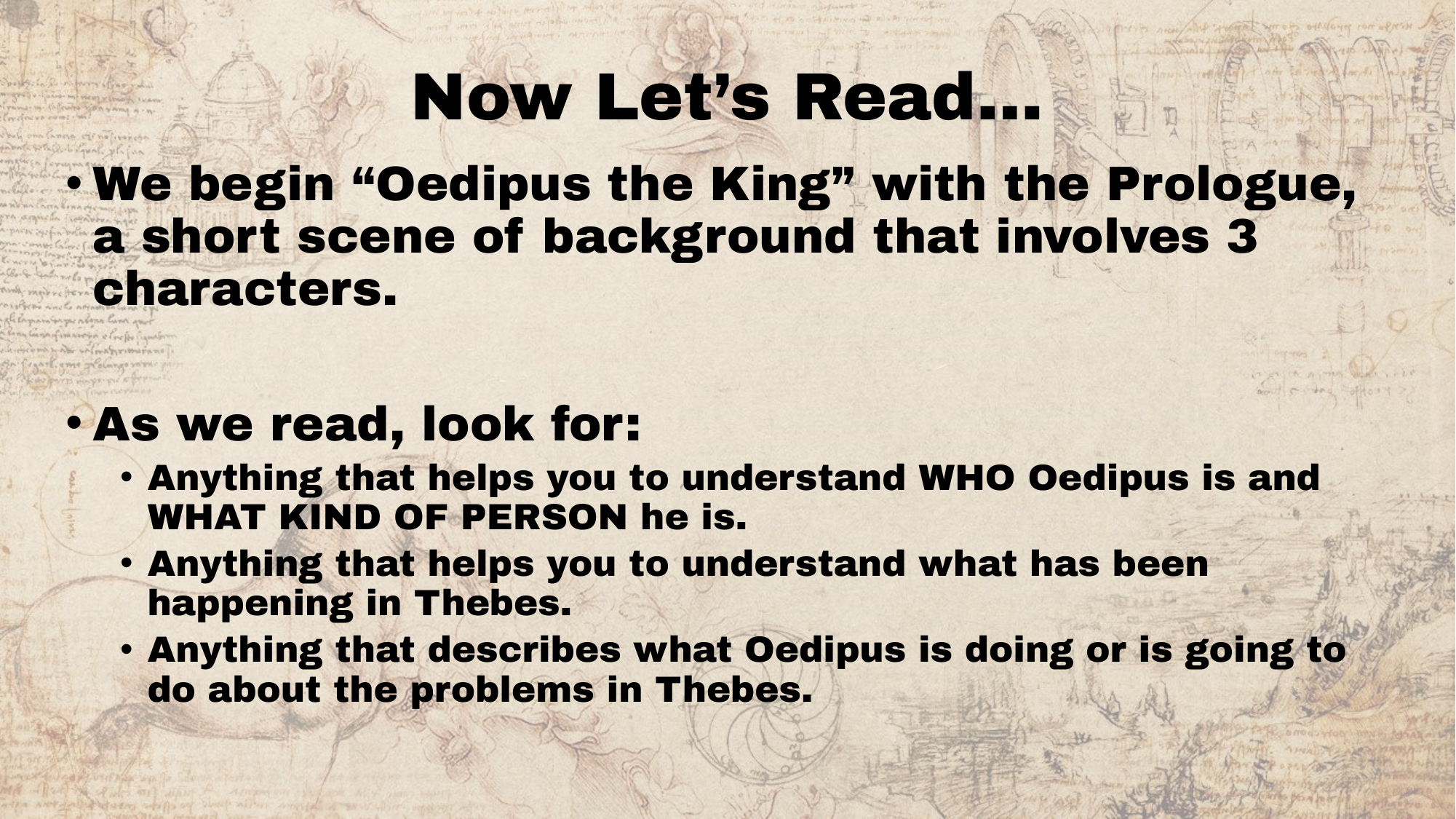

# Now Let’s Read…
We begin “Oedipus the King” with the Prologue, a short scene of background that involves 3 characters.

As we read, look for:
Anything that helps you to understand WHO Oedipus is and WHAT KIND OF PERSON he is.
Anything that helps you to understand what has been happening in Thebes.
Anything that describes what Oedipus is doing or is going to do about the problems in Thebes.